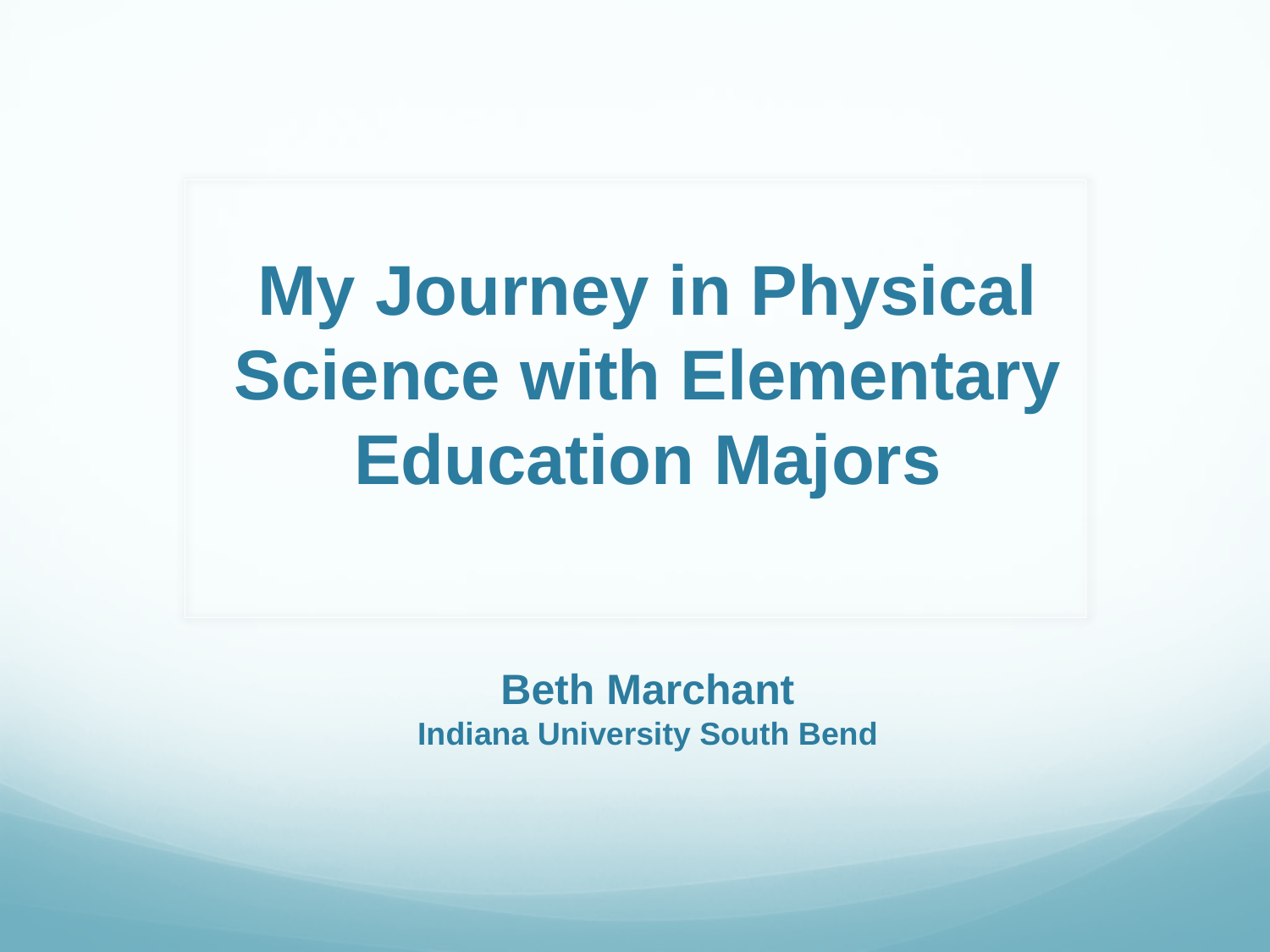

# My Journey in Physical Science with Elementary Education Majors
Beth Marchant
Indiana University South Bend